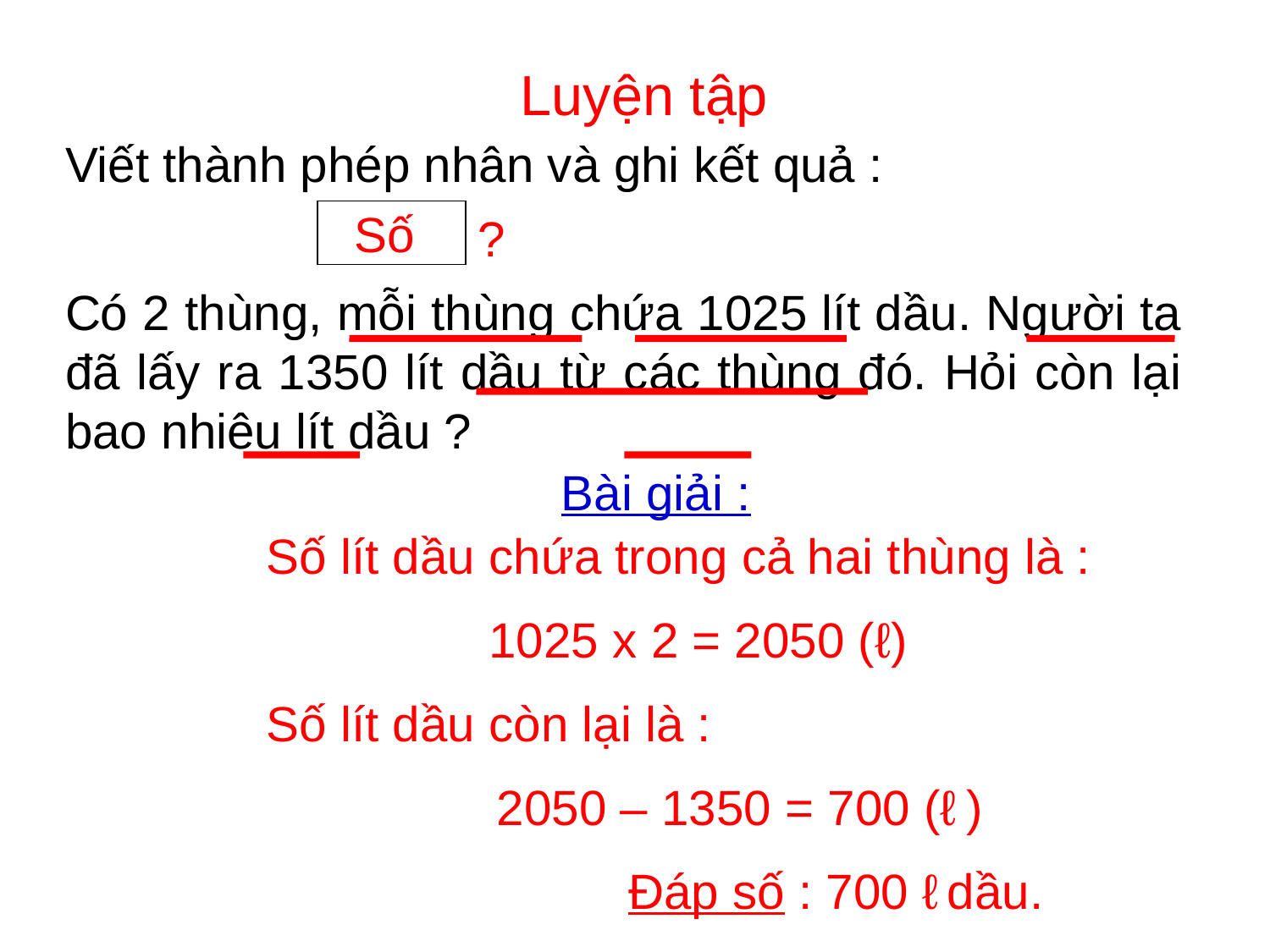

Luyện tập
Viết thành phép nhân và ghi kết quả :
Số
?
Có 2 thùng, mỗi thùng chứa 1025 lít dầu. Người ta đã lấy ra 1350 lít dầu từ các thùng đó. Hỏi còn lại bao nhiêu lít dầu ?

Bài giải :

Số lít dầu chứa trong cả hai thùng là :
1025 x 2 = 2050 (ℓ)
Số lít dầu còn lại là :
      2050 – 1350 = 700 (ℓ )
                    Đáp số : 700 ℓ dầu.